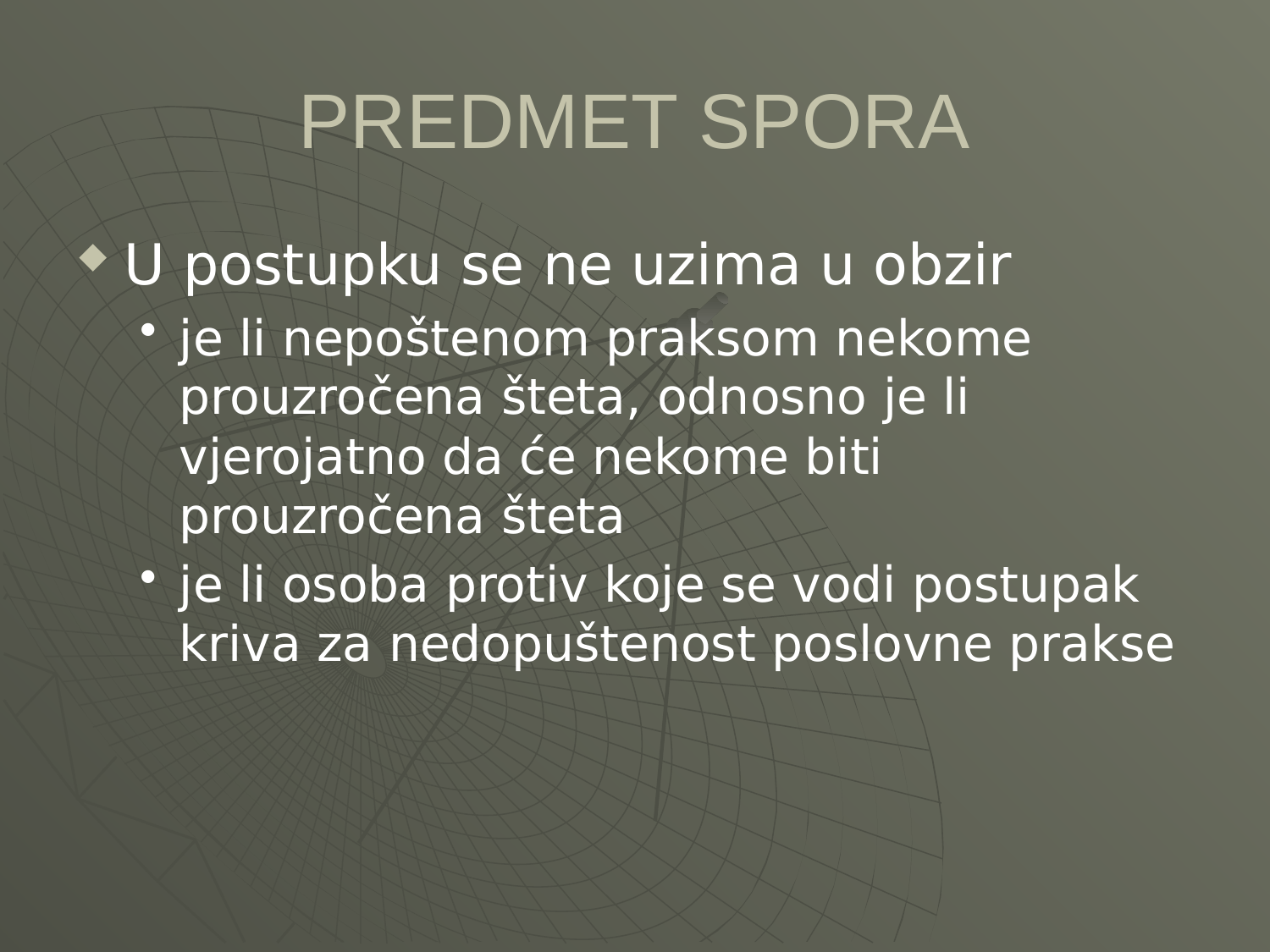

PREDMET SPORA
U postupku se ne uzima u obzir
je li nepoštenom praksom nekome prouzročena šteta, odnosno je li vjerojatno da će nekome biti prouzročena šteta
je li osoba protiv koje se vodi postupak kriva za nedopuštenost poslovne prakse